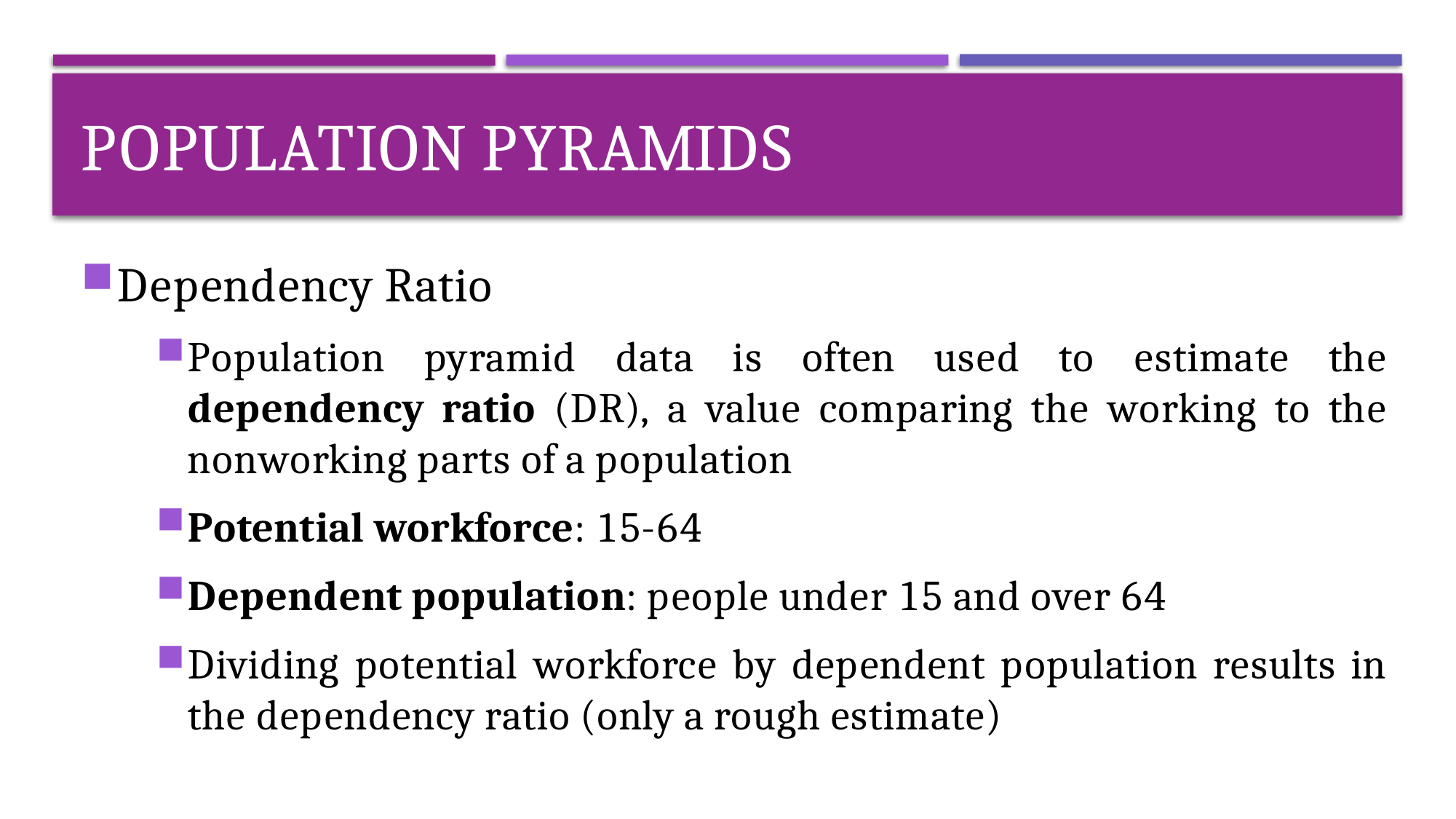

# Population Pyramids
Dependency Ratio
Population pyramid data is often used to estimate the dependency ratio (DR), a value comparing the working to the nonworking parts of a population
Potential workforce: 15-64
Dependent population: people under 15 and over 64
Dividing potential workforce by dependent population results in the dependency ratio (only a rough estimate)